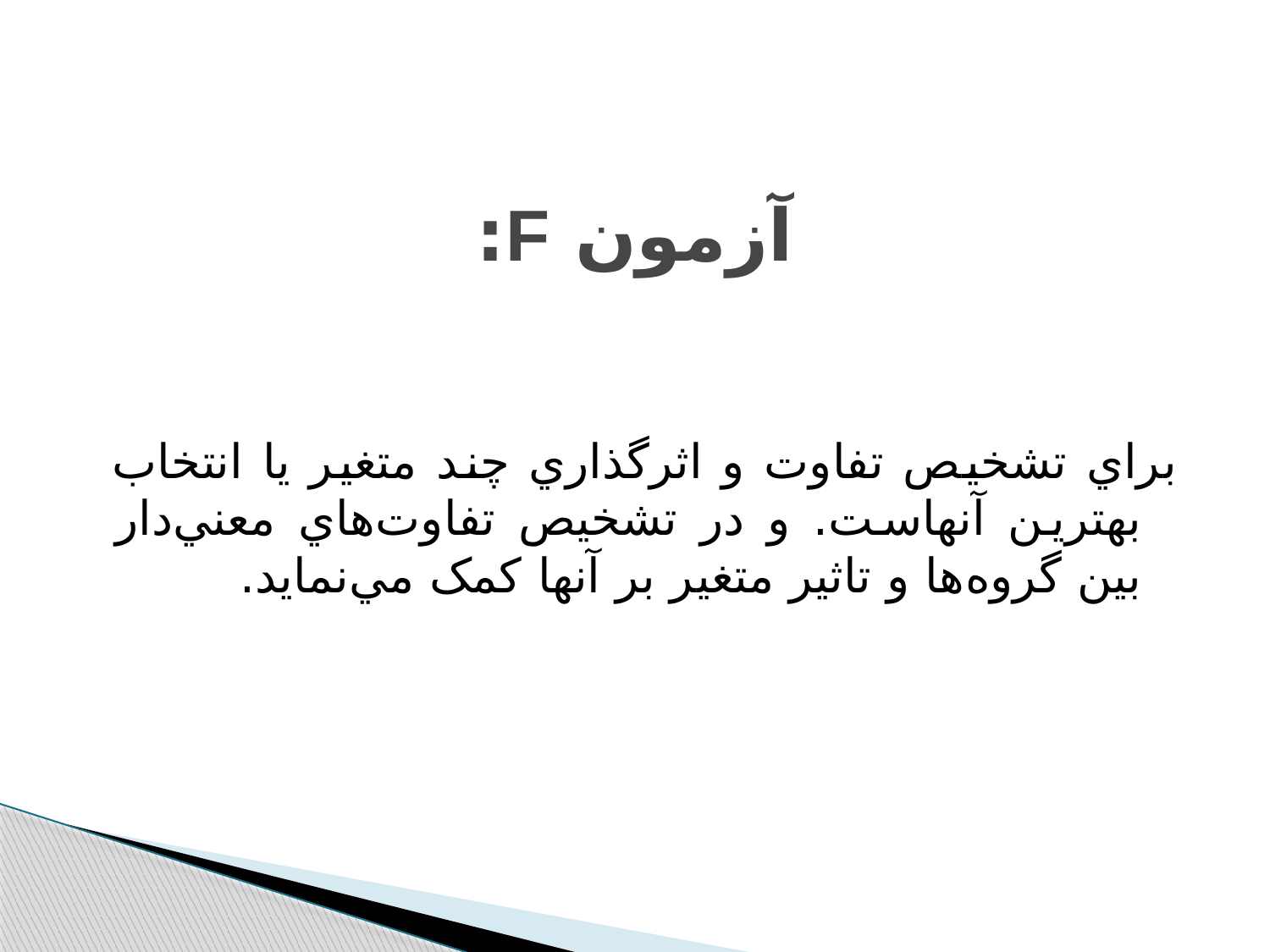

# آزمون F:
براي تشخيص تفاوت و اثرگذاري چند متغير يا انتخاب بهترين آنهاست. و در تشخيص تفاوت‌هاي معني‌دار بين گروه‌ها و تاثير متغير بر آنها کمک مي‌نمايد.